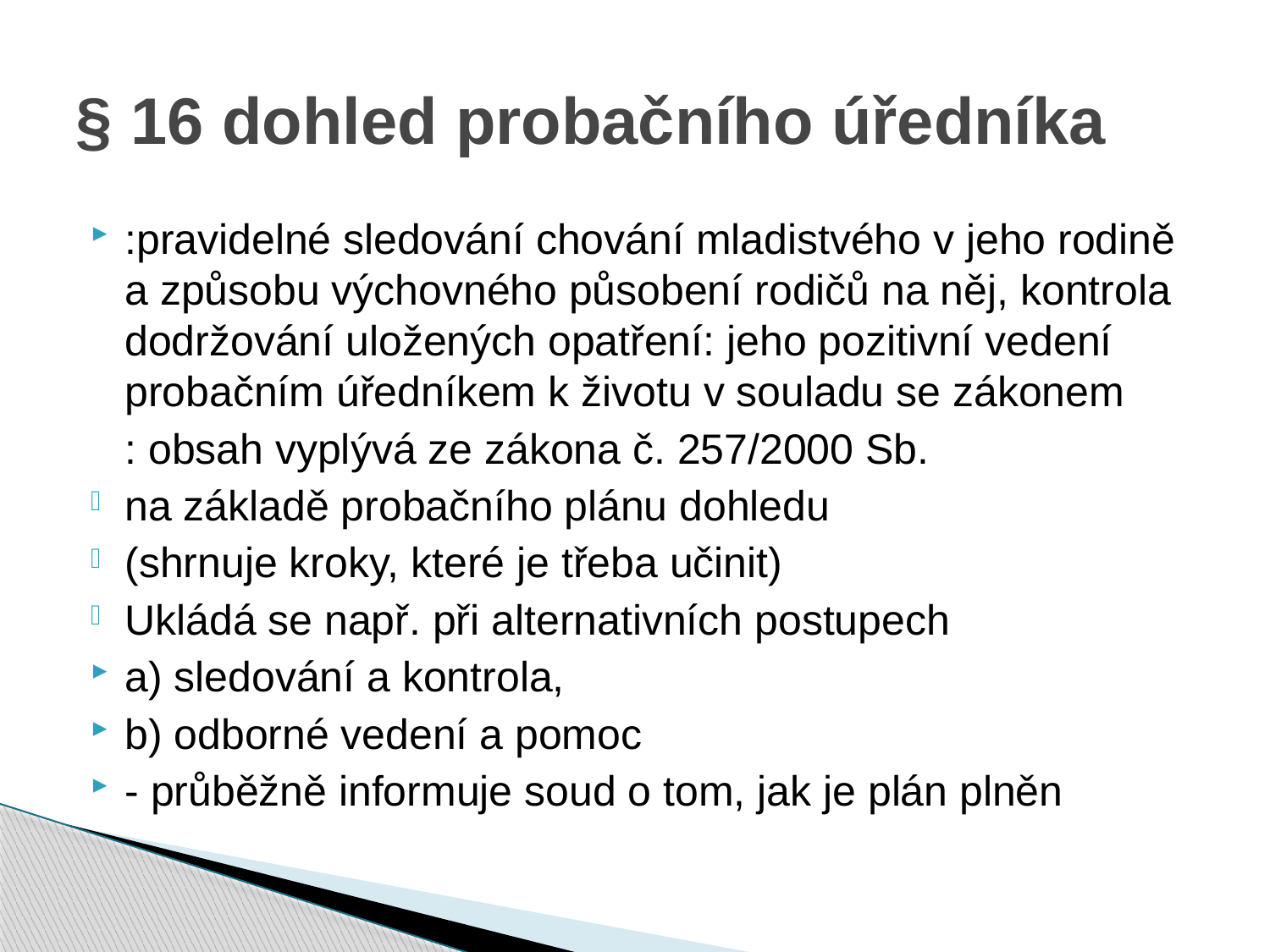

# § 16 dohled probačního úředníka
:pravidelné sledování chování mladistvého v jeho rodině a způsobu výchovného působení rodičů na něj, kontrola dodržování uložených opatření: jeho pozitivní vedení probačním úředníkem k životu v souladu se zákonem
	: obsah vyplývá ze zákona č. 257/2000 Sb.
na základě probačního plánu dohledu
(shrnuje kroky, které je třeba učinit)
Ukládá se např. při alternativních postupech
a) sledování a kontrola,
b) odborné vedení a pomoc
- průběžně informuje soud o tom, jak je plán plněn